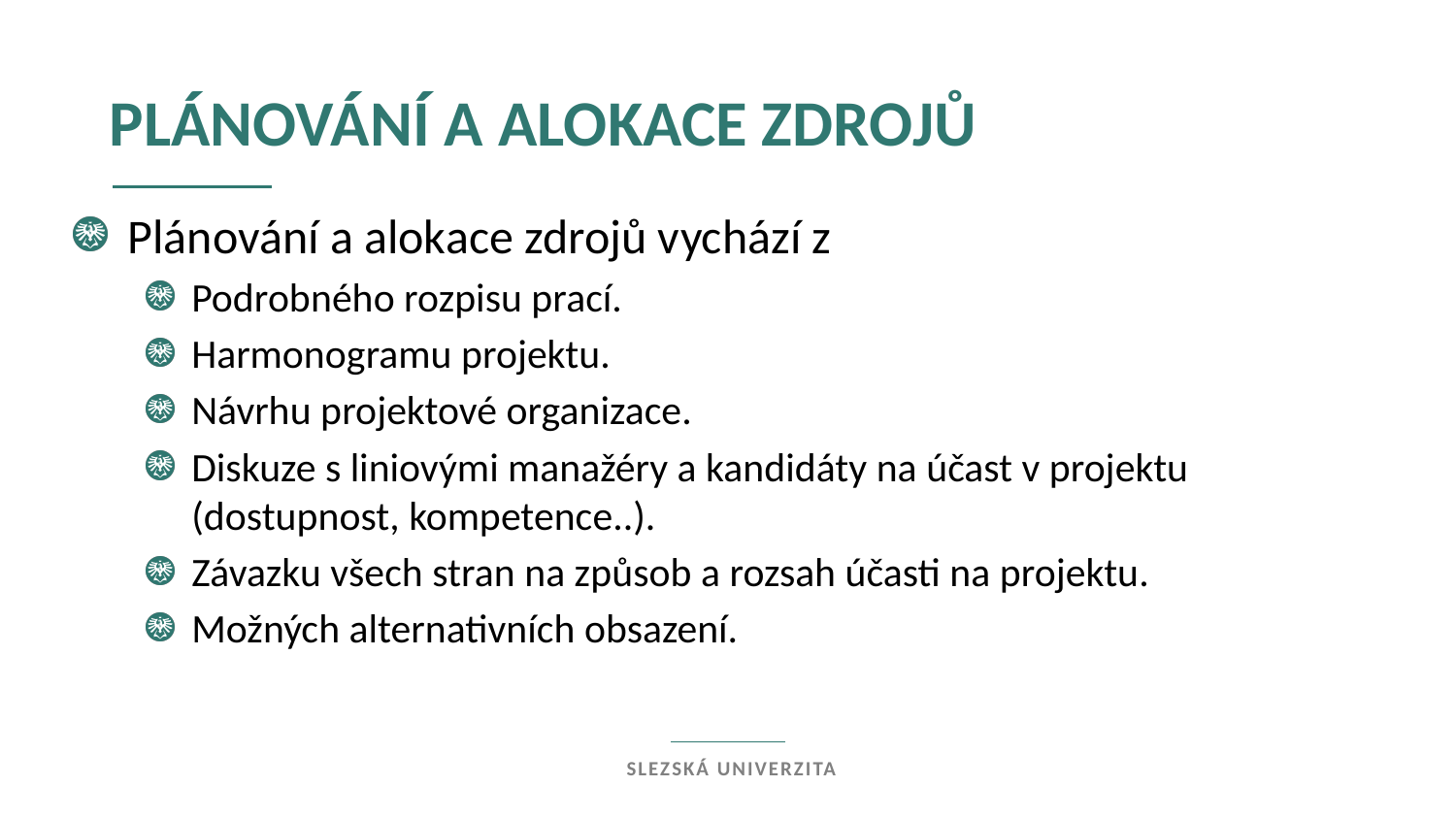

Plánování a alokace zdrojů
Plánování a alokace zdrojů vychází z
Podrobného rozpisu prací.
Harmonogramu projektu.
Návrhu projektové organizace.
Diskuze s liniovými manažéry a kandidáty na účast v projektu (dostupnost, kompetence..).
Závazku všech stran na způsob a rozsah účasti na projektu.
Možných alternativních obsazení.

Slezská univerzita